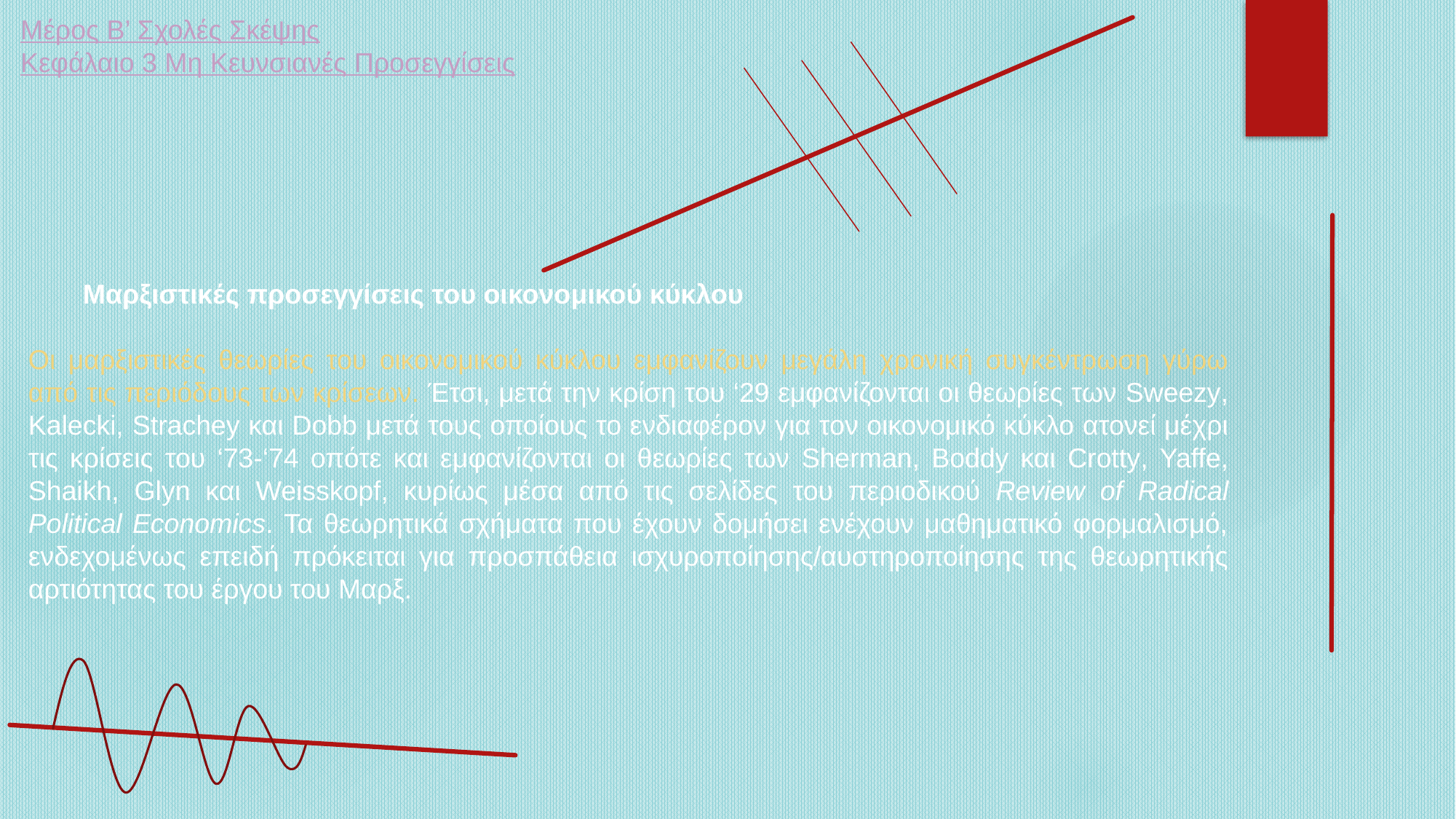

Μέρος Β’ Σχολές Σκέψης
Κεφάλαιο 3 Μη Κευνσιανές Προσεγγίσεις
Μαρξιστικές προσεγγίσεις του οικονομικού κύκλου

Οι μαρξιστικές θεωρίες του οικονομικού κύκλου εμφανίζουν μεγάλη χρονική συγκέντρωση γύρω από τις περιόδους των κρίσεων. Έτσι, μετά την κρίση του ‘29 εμφανίζονται οι θεωρίες των Sweezy, Kalecki, Strachey και Dobb μετά τους οποίους το ενδιαφέρον για τον οικονομικό κύκλο ατονεί μέχρι τις κρίσεις του ‘73-‘74 οπότε και εμφανίζονται οι θεωρίες των Sherman, Boddy και Crotty, Yaffe, Shaikh, Glyn και Weisskopf, κυρίως μέσα από τις σελίδες του περιοδικού Review of Radical Political Economics. Τα θεωρητικά σχήματα που έχουν δομήσει ενέχουν μαθηματικό φορμαλισμό, ενδεχομένως επειδή πρόκειται για προσπάθεια ισχυροποίησης/αυστηροποίησης της θεωρητικής αρτιότητας του έργου του Μαρξ.